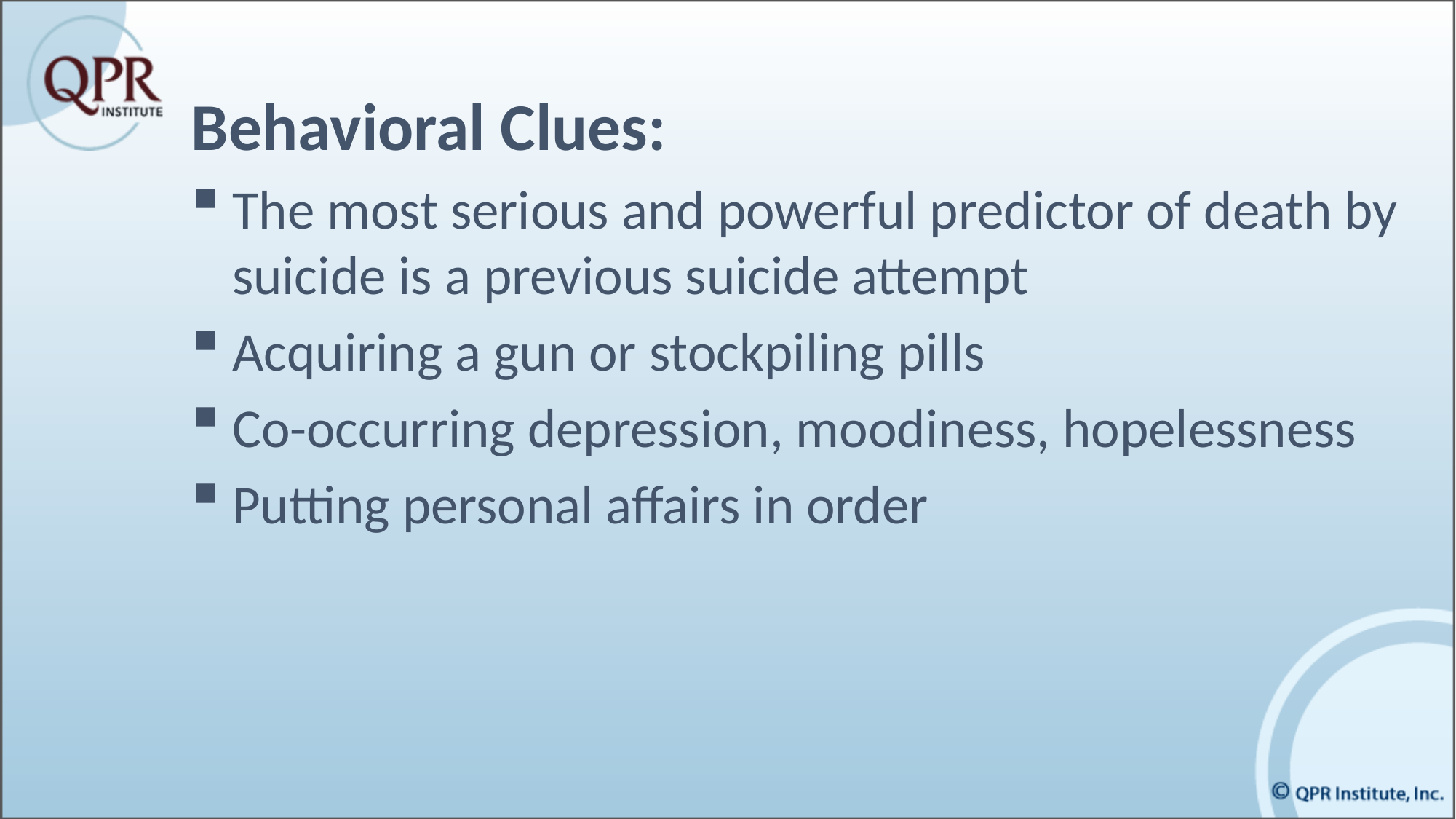

Behavioral Clues:
The most serious and powerful predictor of death by suicide is a previous suicide attempt
Acquiring a gun or stockpiling pills
Co-occurring depression, moodiness, hopelessness
Putting personal affairs in order